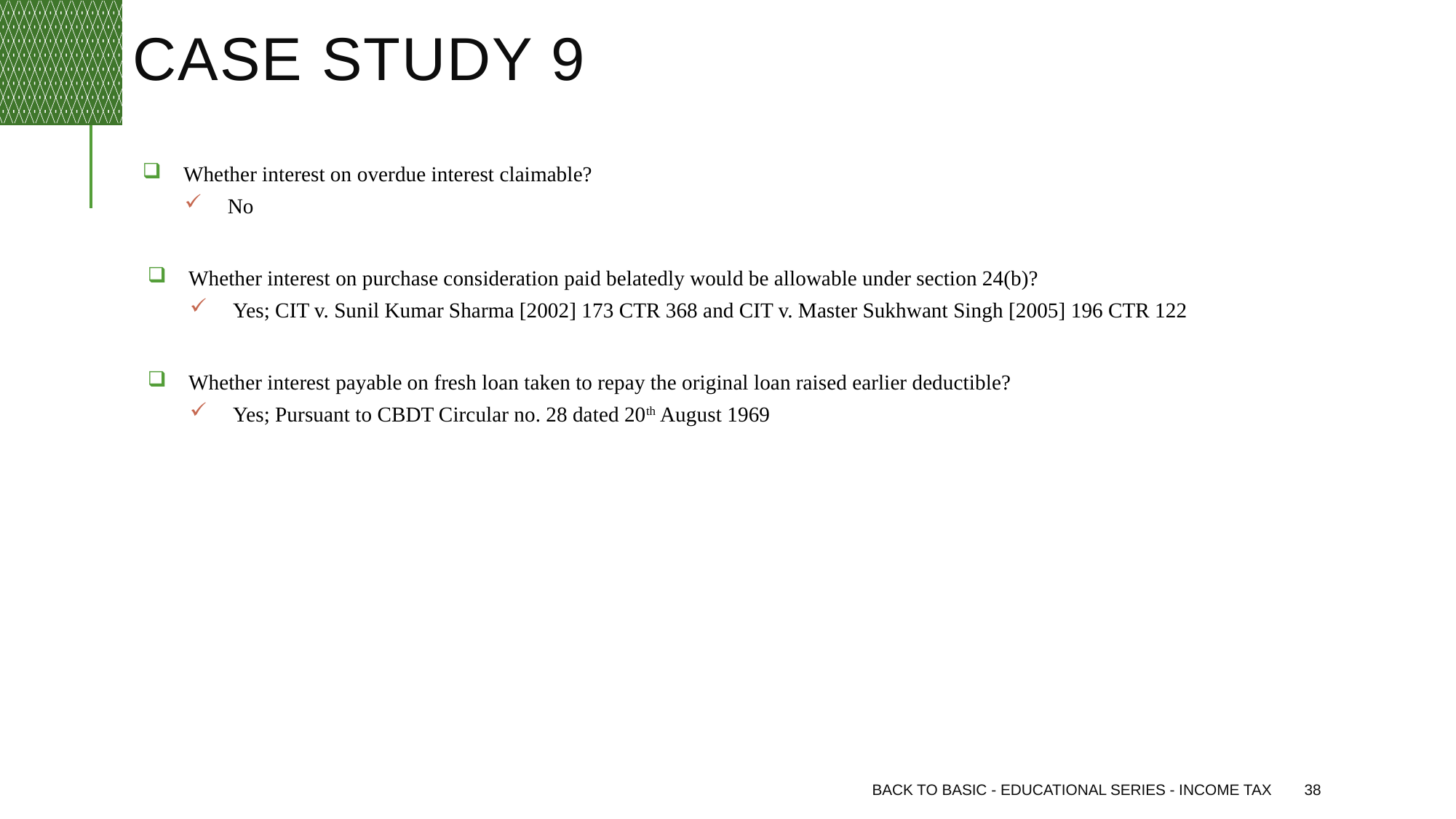

# Case study 9
Whether interest on overdue interest claimable?
No

Whether interest on purchase consideration paid belatedly would be allowable under section 24(b)?
Yes; CIT v. Sunil Kumar Sharma [2002] 173 CTR 368 and CIT v. Master Sukhwant Singh [2005] 196 CTR 122
Whether interest payable on fresh loan taken to repay the original loan raised earlier deductible?
Yes; Pursuant to CBDT Circular no. 28 dated 20th August 1969
Back to Basic - Educational Series - Income Tax
38